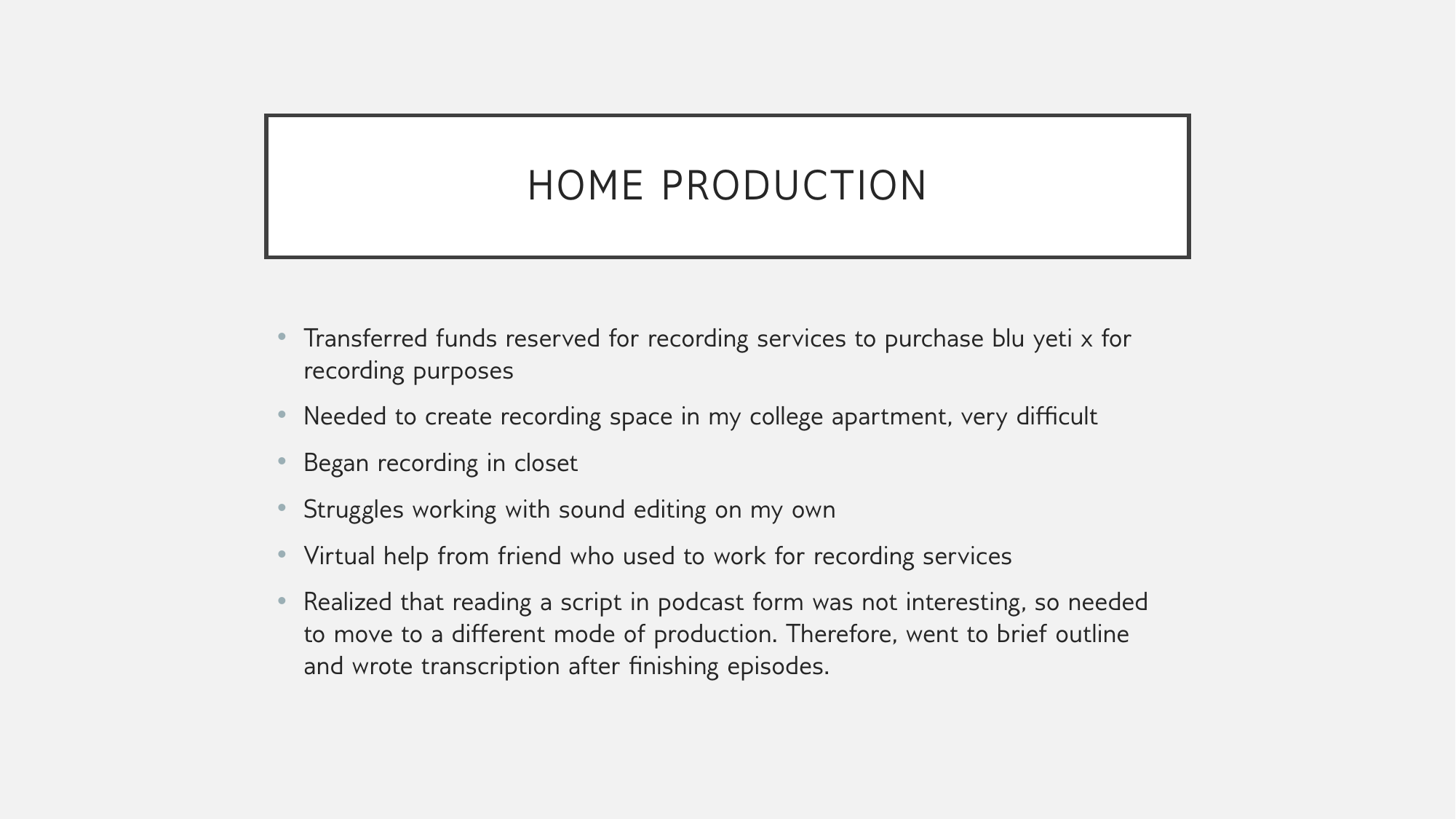

# Home production
Transferred funds reserved for recording services to purchase blu yeti x for recording purposes
Needed to create recording space in my college apartment, very difficult
Began recording in closet
Struggles working with sound editing on my own
Virtual help from friend who used to work for recording services
Realized that reading a script in podcast form was not interesting, so needed to move to a different mode of production. Therefore, went to brief outline and wrote transcription after finishing episodes.